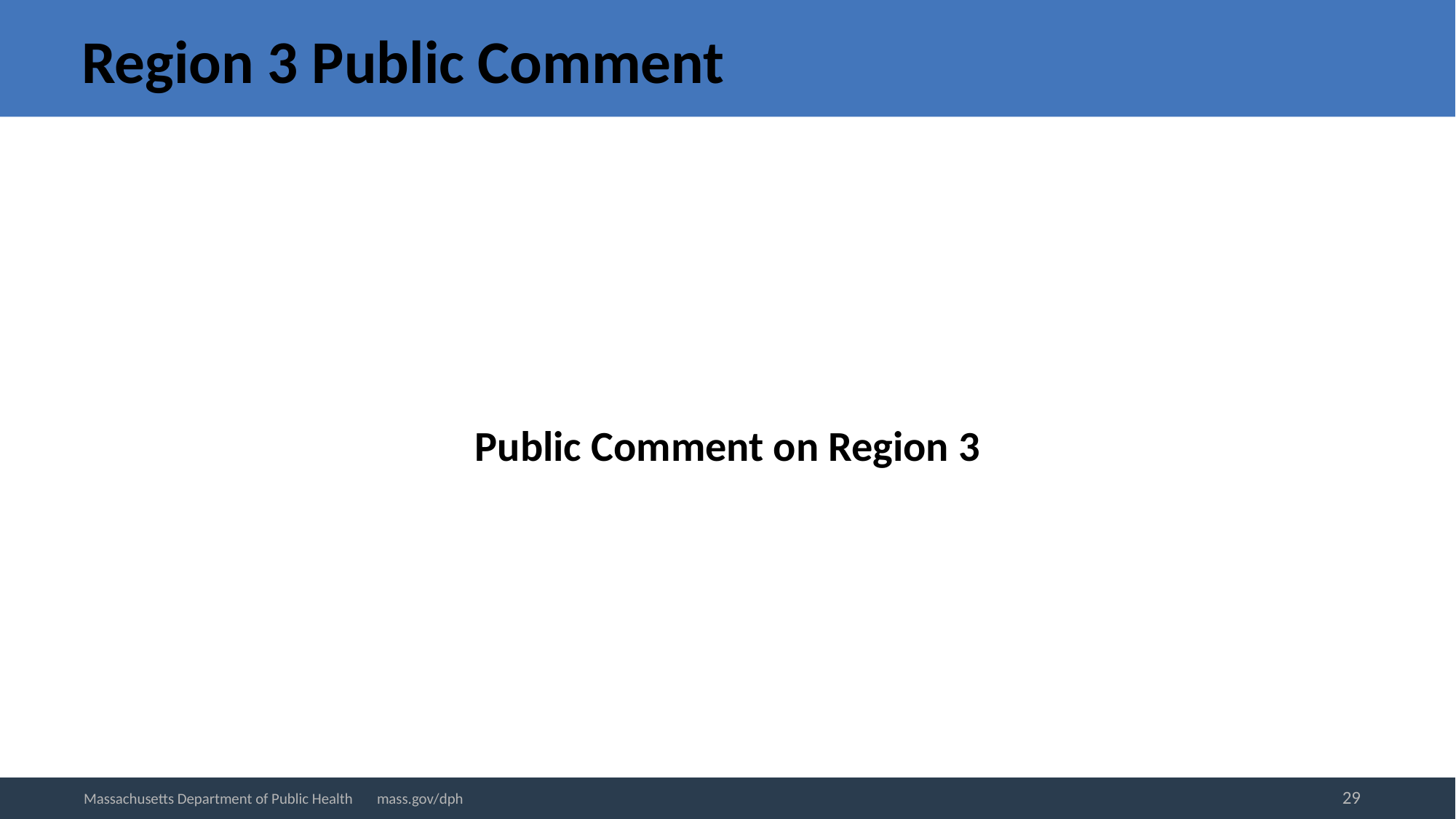

# Region 3 Public Comment

Public Comment on Region 3
29
Massachusetts Department of Public Health       mass.gov/dph